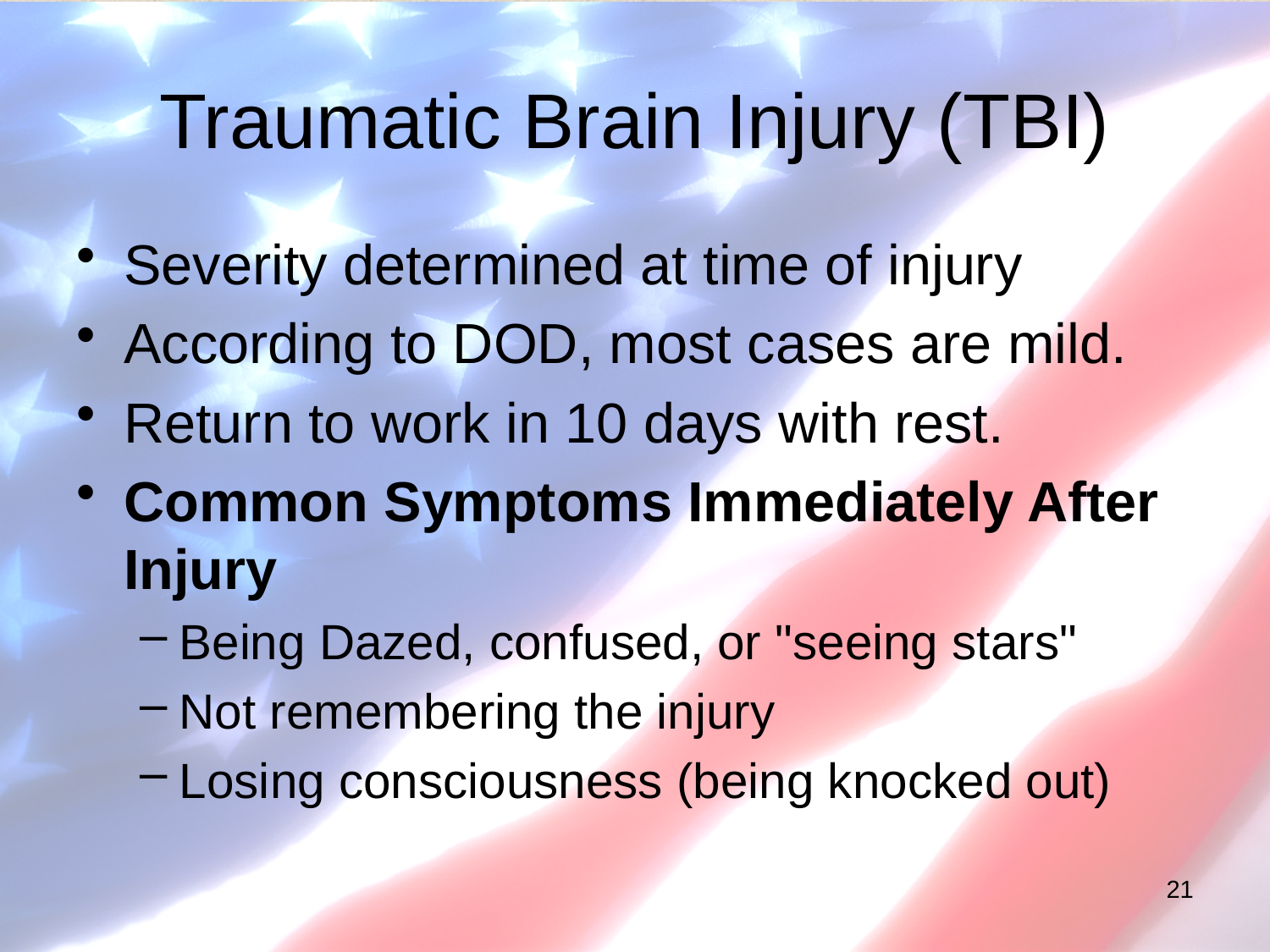

# Traumatic Brain Injury (TBI)
Severity determined at time of injury
According to DOD, most cases are mild.
Return to work in 10 days with rest.
Common Symptoms Immediately After Injury
Being Dazed, confused, or "seeing stars"
Not remembering the injury
Losing consciousness (being knocked out)

21